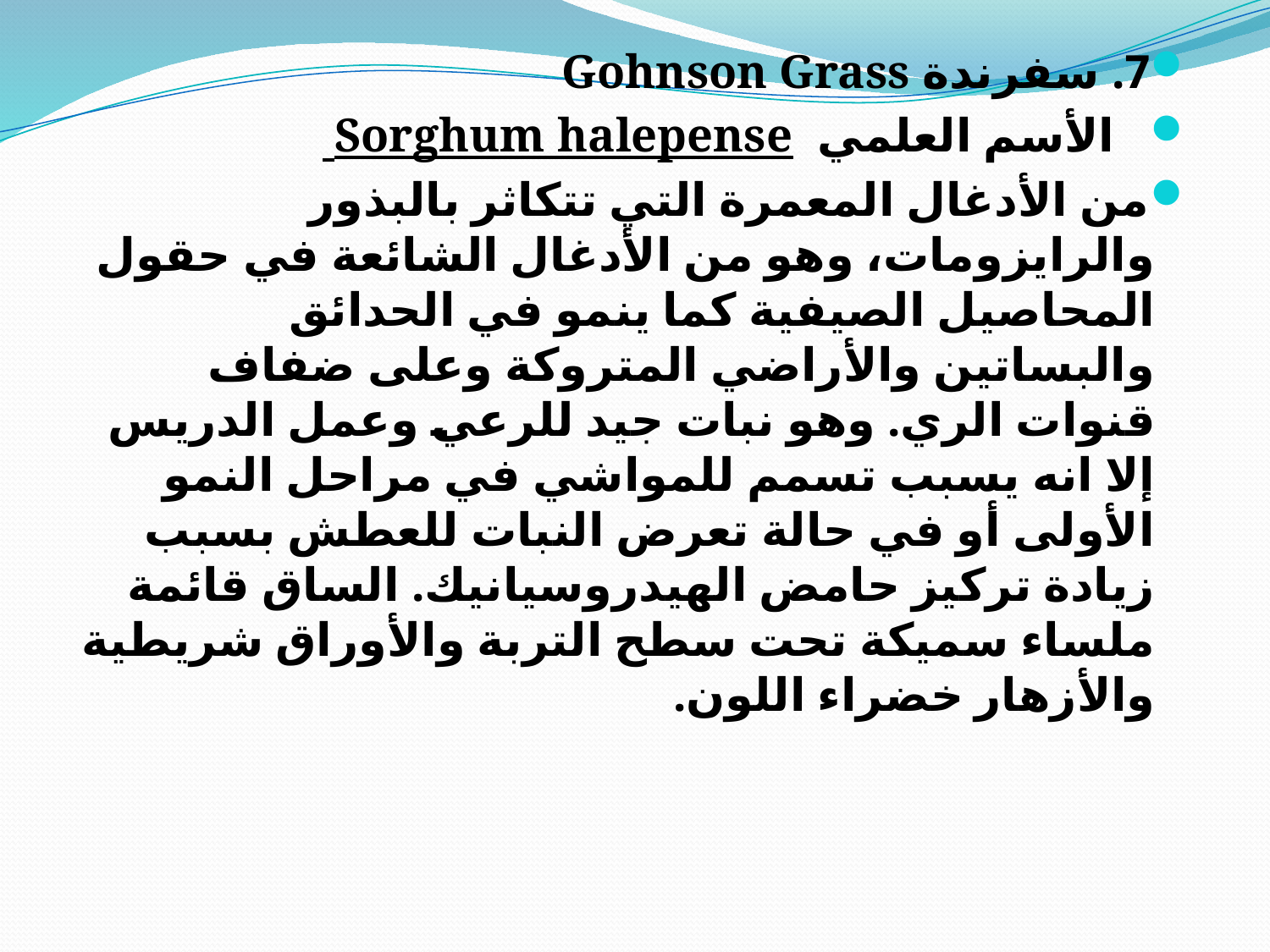

7. سفرندة Gohnson Grass
   الأسم العلمي  Sorghum halepense
من الأدغال المعمرة التي تتكاثر بالبذور والرايزومات، وهو من الأدغال الشائعة في حقول المحاصيل الصيفية كما ينمو في الحدائق والبساتين والأراضي المتروكة وعلى ضفاف قنوات الري. وهو نبات جيد للرعي وعمل الدريس إلا انه يسبب تسمم للمواشي في مراحل النمو الأولى أو في حالة تعرض النبات للعطش بسبب زيادة تركيز حامض الهيدروسيانيك. الساق قائمة ملساء سميكة تحت سطح التربة والأوراق شريطية والأزهار خضراء اللون.